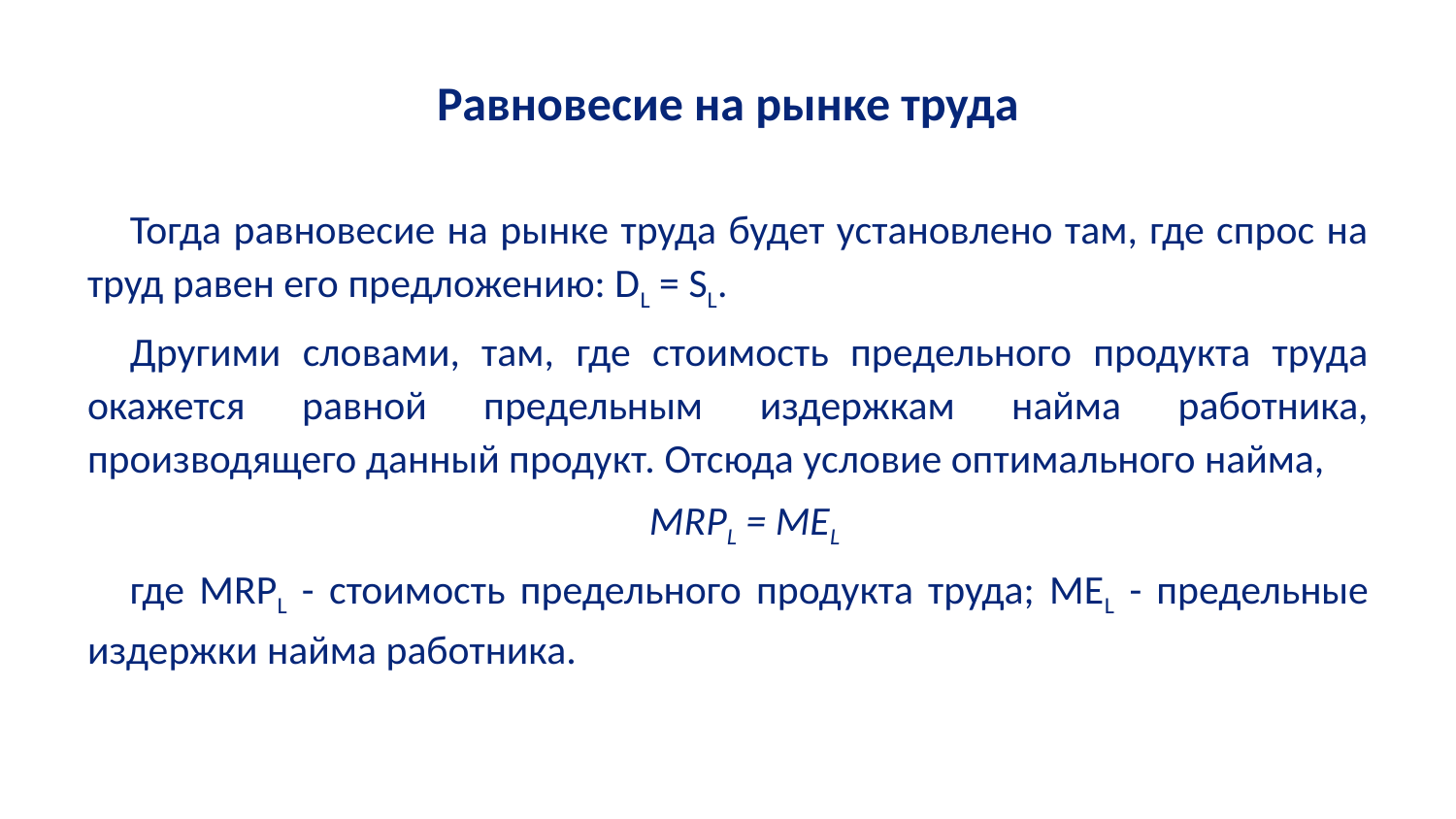

# Равновесие на рынке труда
Тогда равновесие на рынке труда будет установлено там, где спрос на труд равен его предложению: DL = SL.
Другими словами, там, где стоимость предельного продукта труда окажется равной предельным издержкам найма работника, производящего данный продукт. Отсюда условие оптимального найма,
MRPL = MEL
где MRPL - стоимость предельного продукта труда; MEL - предельные издержки найма работника.